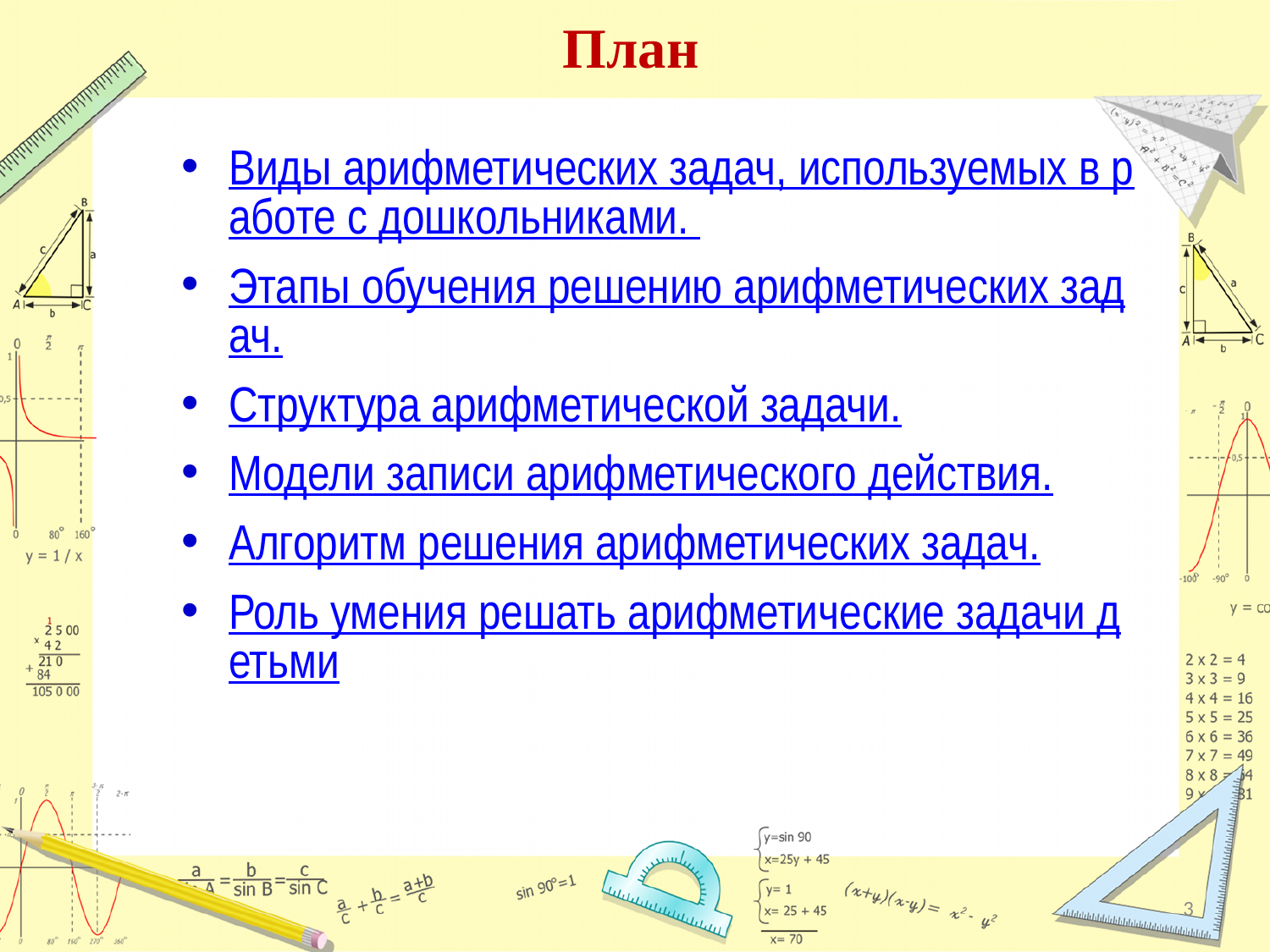

# План
Виды арифметических задач, используемых в работе с дошкольниками.
Этапы обучения решению арифметических задач.
Структура арифметической задачи.
Модели записи арифметического действия.
Алгоритм решения арифметических задач.
Роль умения решать арифметические задачи детьми

3